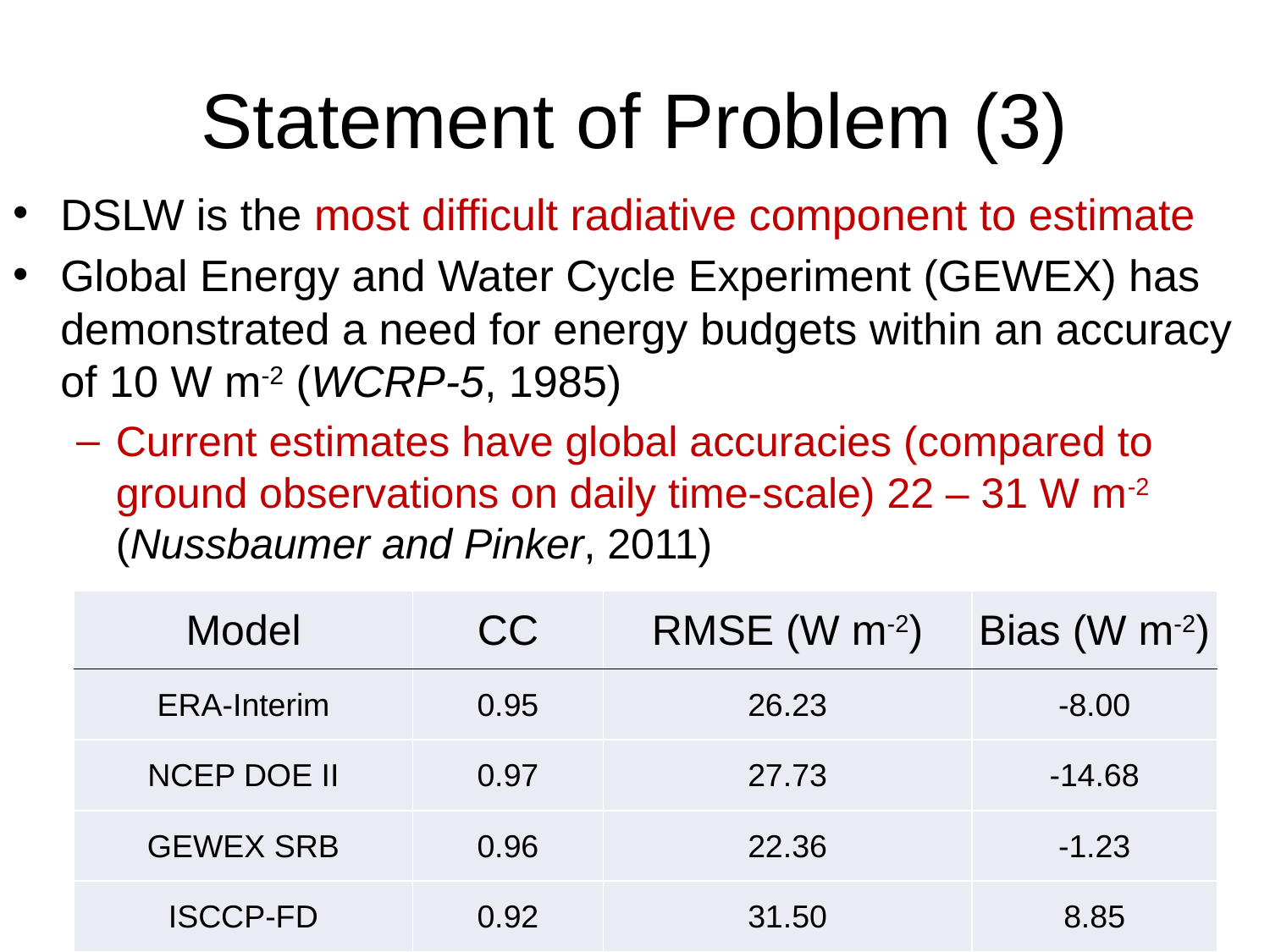

# Statement of Problem (3)
DSLW is the most difficult radiative component to estimate
Global Energy and Water Cycle Experiment (GEWEX) has demonstrated a need for energy budgets within an accuracy of 10 W m-2 (WCRP-5, 1985)
Current estimates have global accuracies (compared to ground observations on daily time-scale) 22 – 31 W m-2 (Nussbaumer and Pinker, 2011)

| Model | CC | RMSE (W m-2) | Bias (W m-2) |
| --- | --- | --- | --- |
| ERA-Interim | 0.95 | 26.23 | -8.00 |
| NCEP DOE II | 0.97 | 27.73 | -14.68 |
| GEWEX SRB | 0.96 | 22.36 | -1.23 |
| ISCCP-FD | 0.92 | 31.50 | 8.85 |